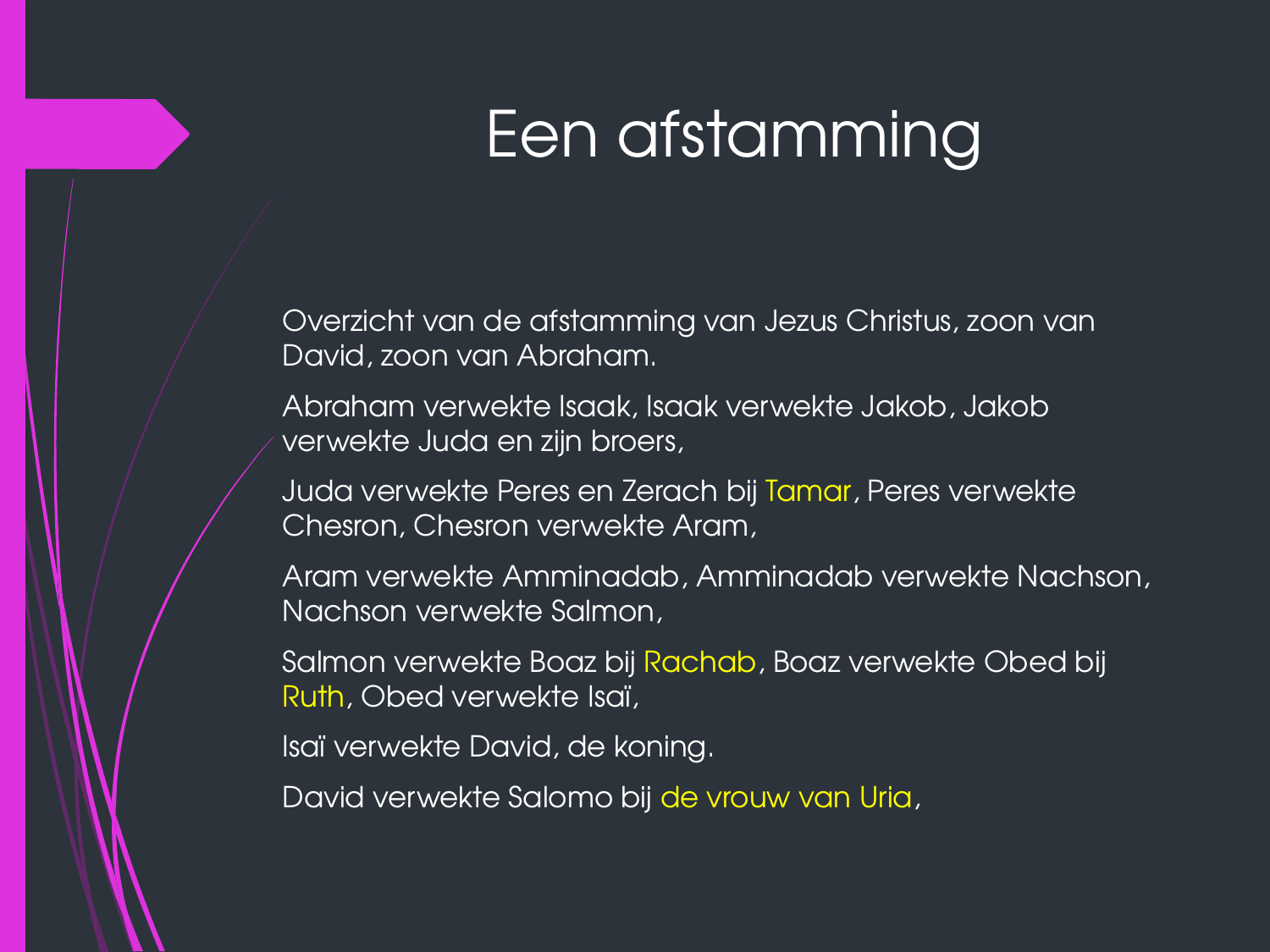

# Een afstamming
Overzicht van de afstamming van Jezus Christus, zoon van David, zoon van Abraham.
Abraham verwekte Isaak, Isaak verwekte Jakob, Jakob verwekte Juda en zijn broers,
Juda verwekte Peres en Zerach bij Tamar, Peres verwekte Chesron, Chesron verwekte Aram,
Aram verwekte Amminadab, Amminadab verwekte Nachson, Nachson verwekte Salmon,
Salmon verwekte Boaz bij Rachab, Boaz verwekte Obed bij Ruth, Obed verwekte Isaï,
Isaï verwekte David, de koning.
David verwekte Salomo bij de vrouw van Uria,